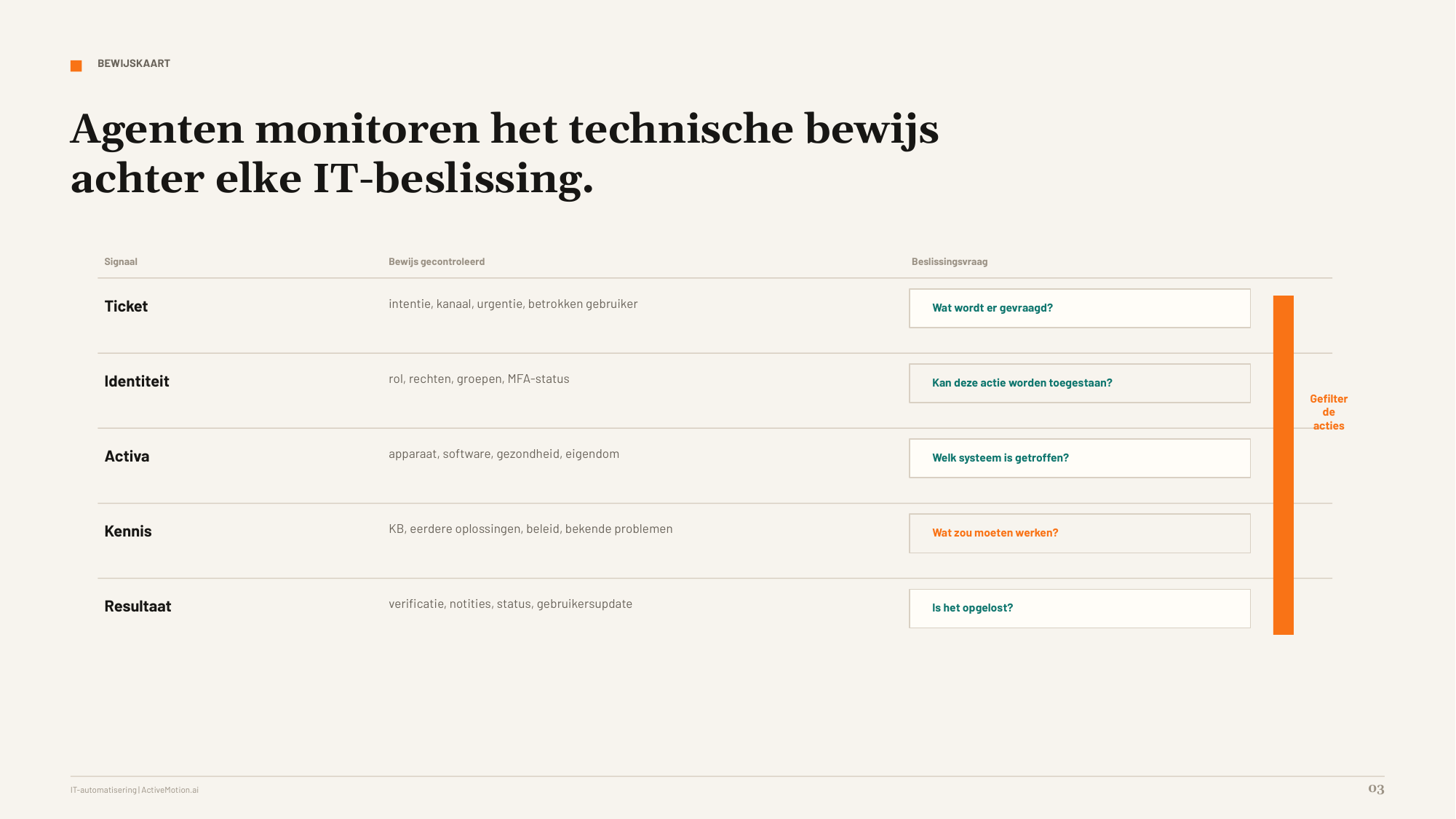

BEWIJSKAART

Agenten monitoren het technische bewijs achter elke IT-beslissing.
Signaal
Bewijs gecontroleerd
Beslissingsvraag

Ticket
intentie, kanaal, urgentie, betrokken gebruiker

Wat wordt er gevraagd?

Identiteit
rol, rechten, groepen, MFA-status
Kan deze actie worden toegestaan?
Gefilterde acties

Activa
apparaat, software, gezondheid, eigendom
Welk systeem is getroffen?

Kennis
KB, eerdere oplossingen, beleid, bekende problemen
Wat zou moeten werken?

Resultaat
verificatie, notities, status, gebruikersupdate
Is het opgelost?

03
IT-automatisering | ActiveMotion.ai